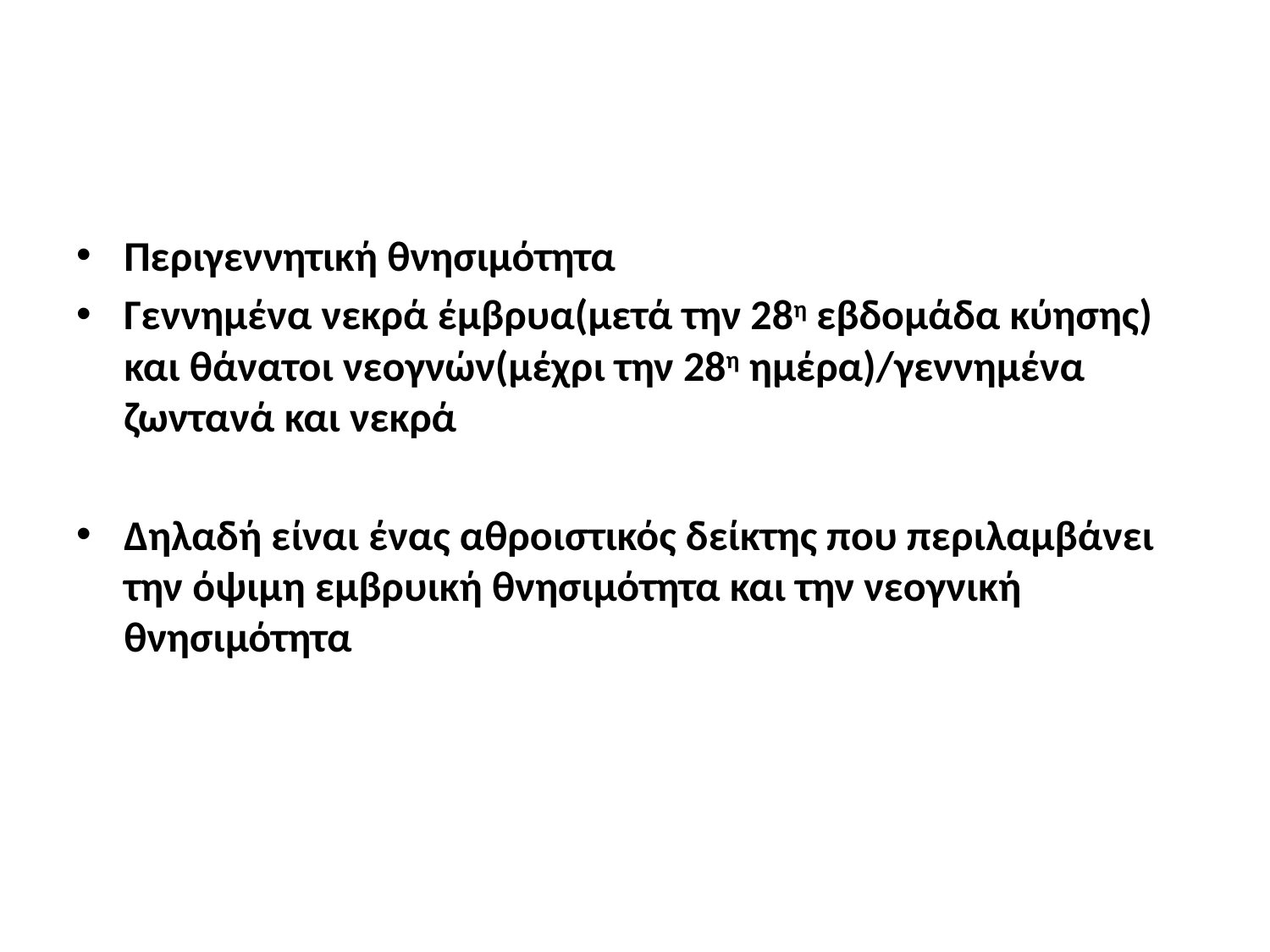

#
Περιγεννητική θνησιμότητα
Γεννημένα νεκρά έμβρυα(μετά την 28η εβδομάδα κύησης) και θάνατοι νεογνών(μέχρι την 28η ημέρα)/γεννημένα ζωντανά και νεκρά

Δηλαδή είναι ένας αθροιστικός δείκτης που περιλαμβάνει την όψιμη εμβρυική θνησιμότητα και την νεογνική θνησιμότητα